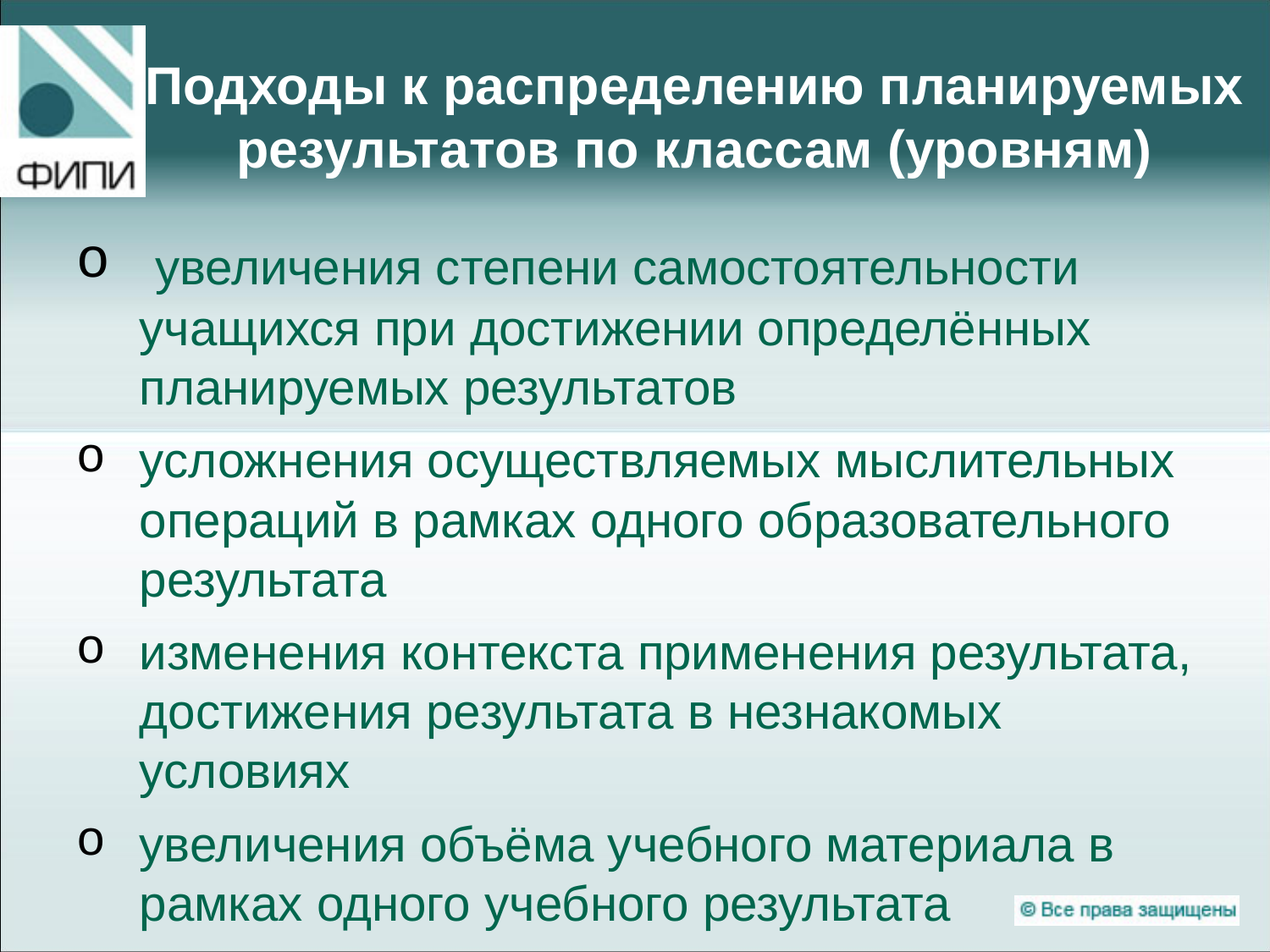

# Подходы к распределению планируемых результатов по классам (уровням)
 увеличения степени самостоятельности учащихся при достижении определённых планируемых результатов
усложнения осуществляемых мыслительных операций в рамках одного образовательного результата
изменения контекста применения результата, достижения результата в незнакомых условиях
увеличения объёма учебного материала в рамках одного учебного результата